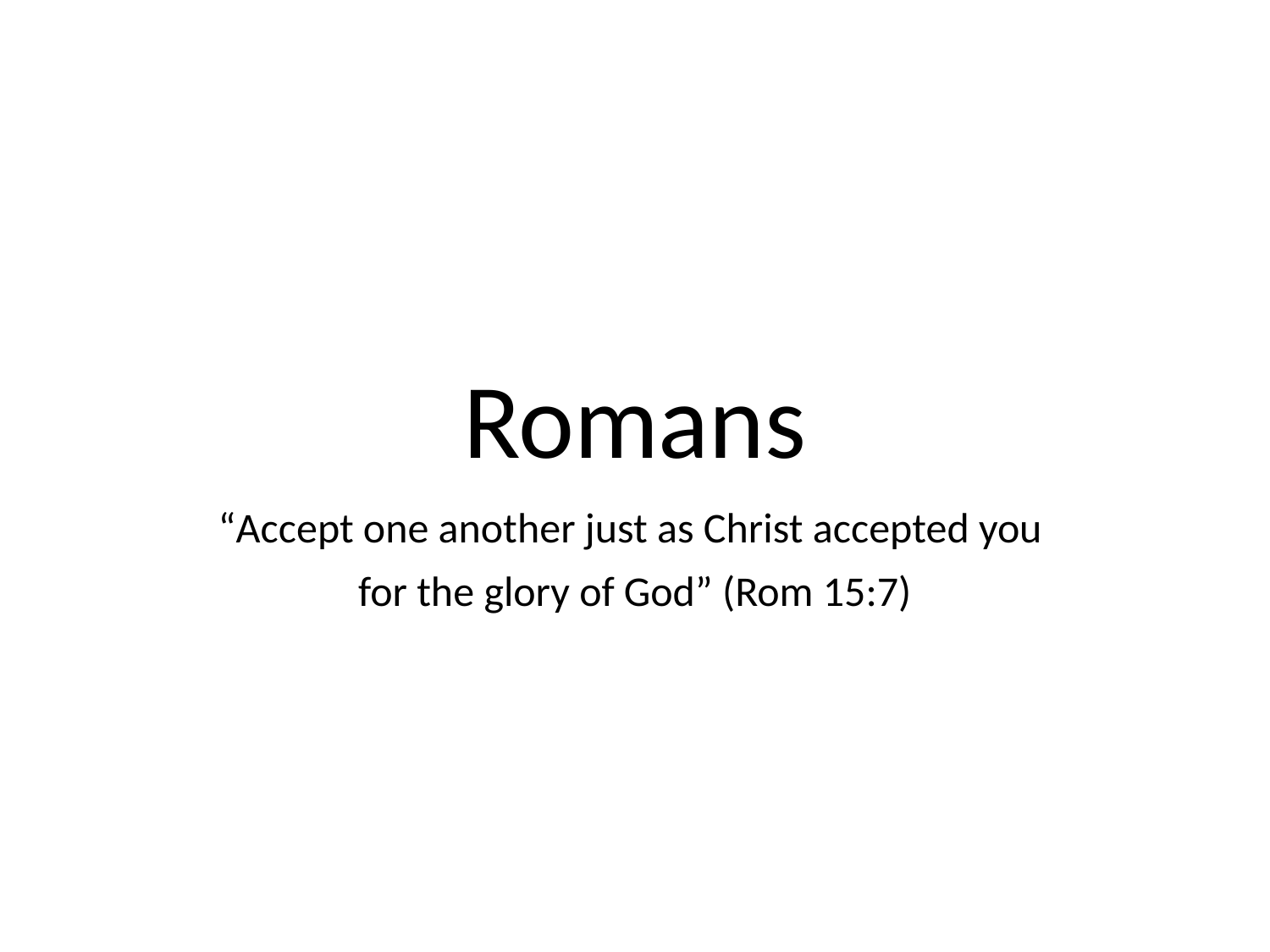

# Romans
“Accept one another just as Christ accepted you
for the glory of God” (Rom 15:7)